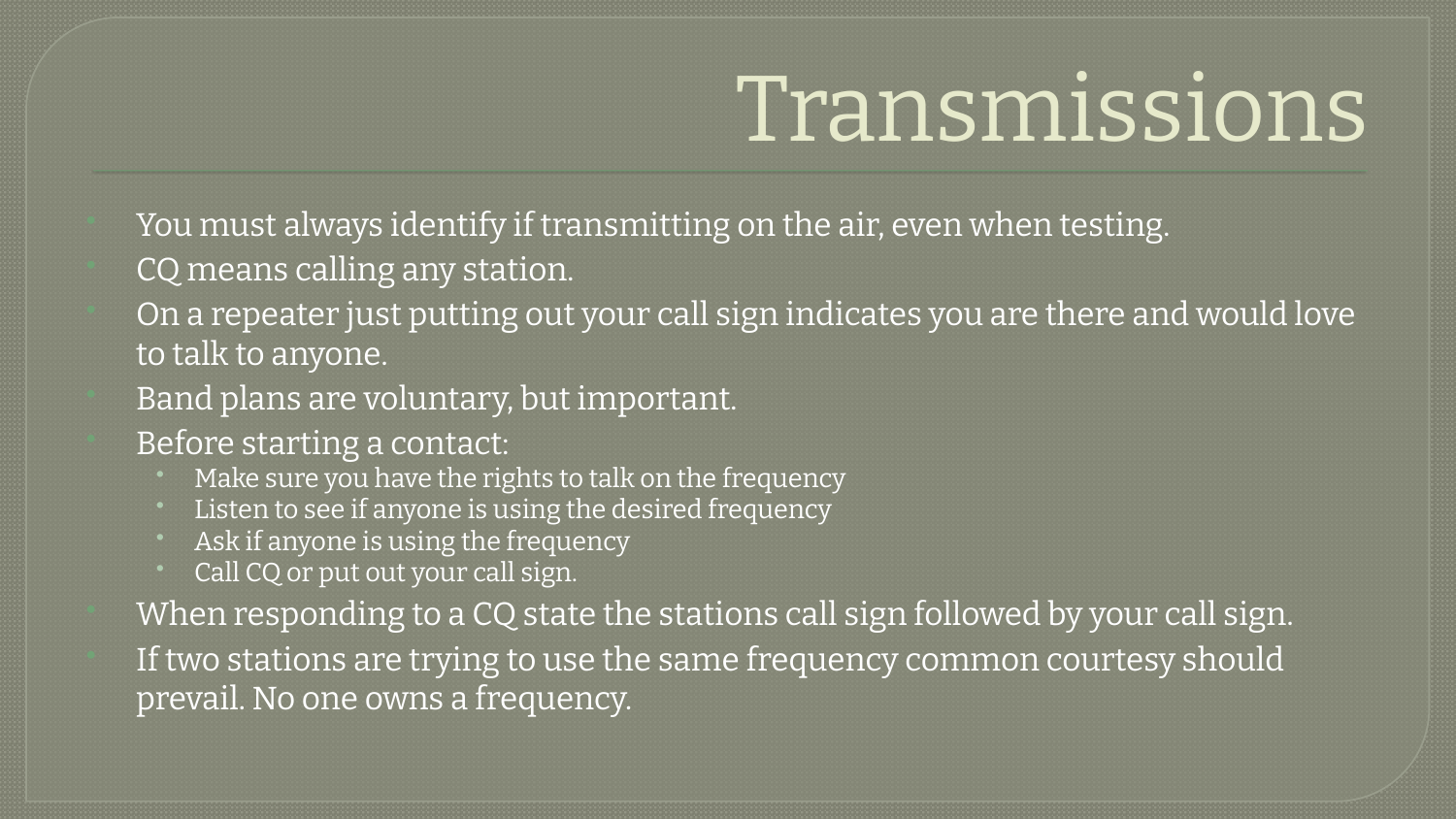

# Transmissions
You must always identify if transmitting on the air, even when testing.
CQ means calling any station.
On a repeater just putting out your call sign indicates you are there and would love to talk to anyone.
Band plans are voluntary, but important.
Before starting a contact:
Make sure you have the rights to talk on the frequency
Listen to see if anyone is using the desired frequency
Ask if anyone is using the frequency
Call CQ or put out your call sign.
When responding to a CQ state the stations call sign followed by your call sign.
If two stations are trying to use the same frequency common courtesy should prevail. No one owns a frequency.